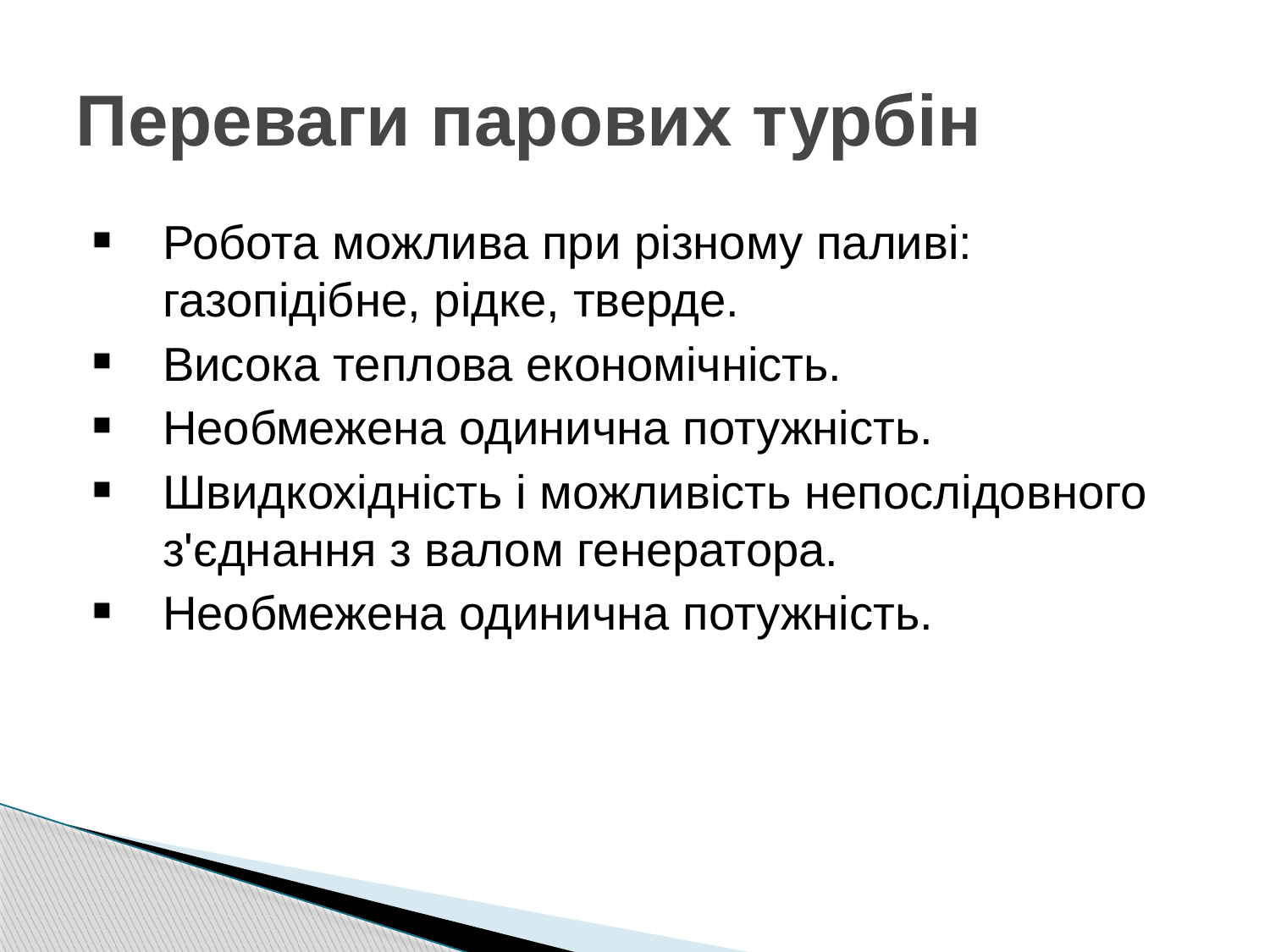

# Переваги парових турбін
Робота можлива при різному паливі: газопідібне, рідке, тверде.
Висока теплова економічність.
Необмежена одинична потужність.
Швидкохідність і можливість непослідовного з'єднання з валом генератора.
Необмежена одинична потужність.